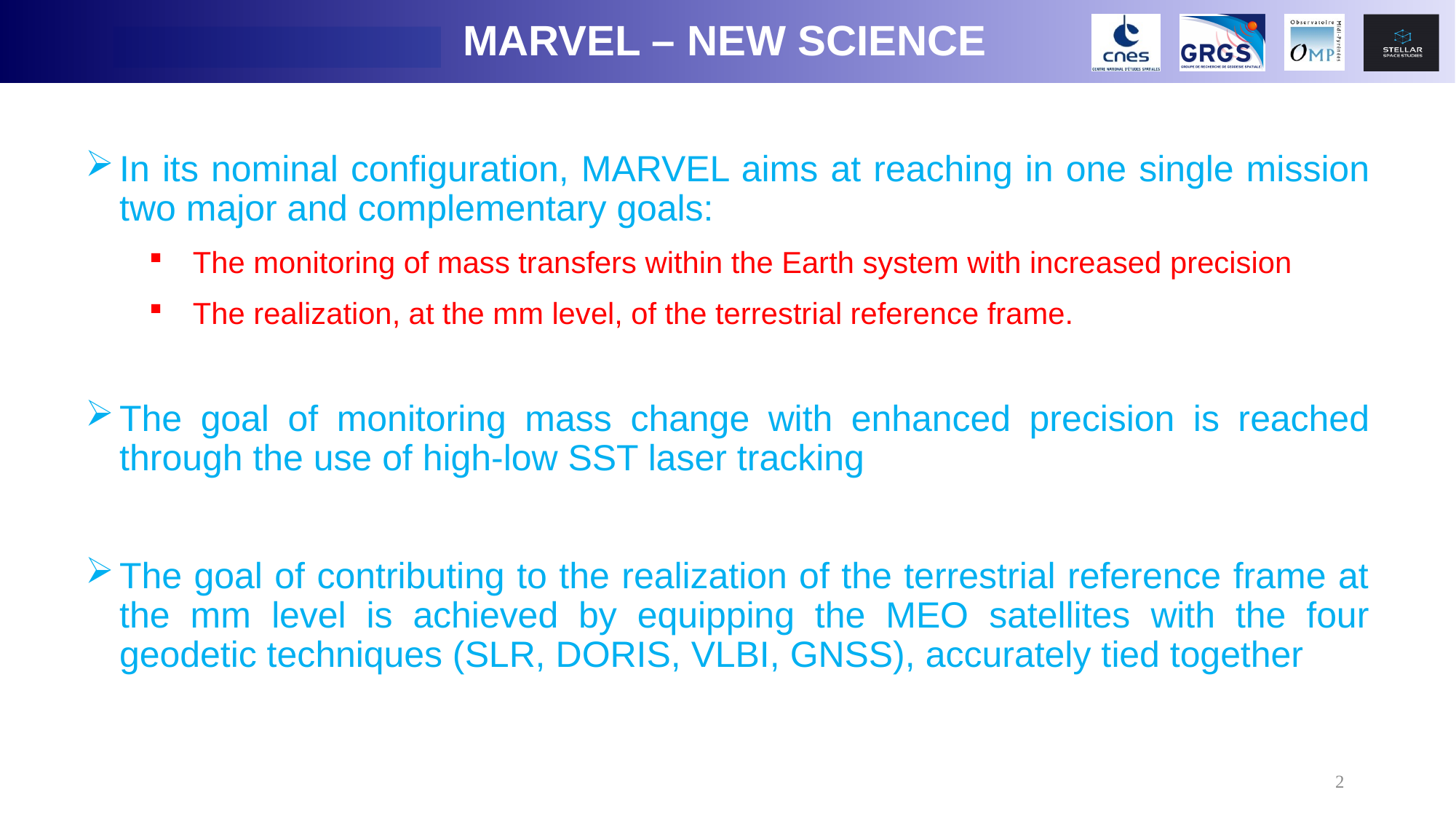

MARVEL – NEW SCIENCE
In its nominal configuration, MARVEL aims at reaching in one single mission two major and complementary goals:
The monitoring of mass transfers within the Earth system with increased precision
The realization, at the mm level, of the terrestrial reference frame.

The goal of monitoring mass change with enhanced precision is reached through the use of high-low SST laser tracking

The goal of contributing to the realization of the terrestrial reference frame at the mm level is achieved by equipping the MEO satellites with the four geodetic techniques (SLR, DORIS, VLBI, GNSS), accurately tied together

2